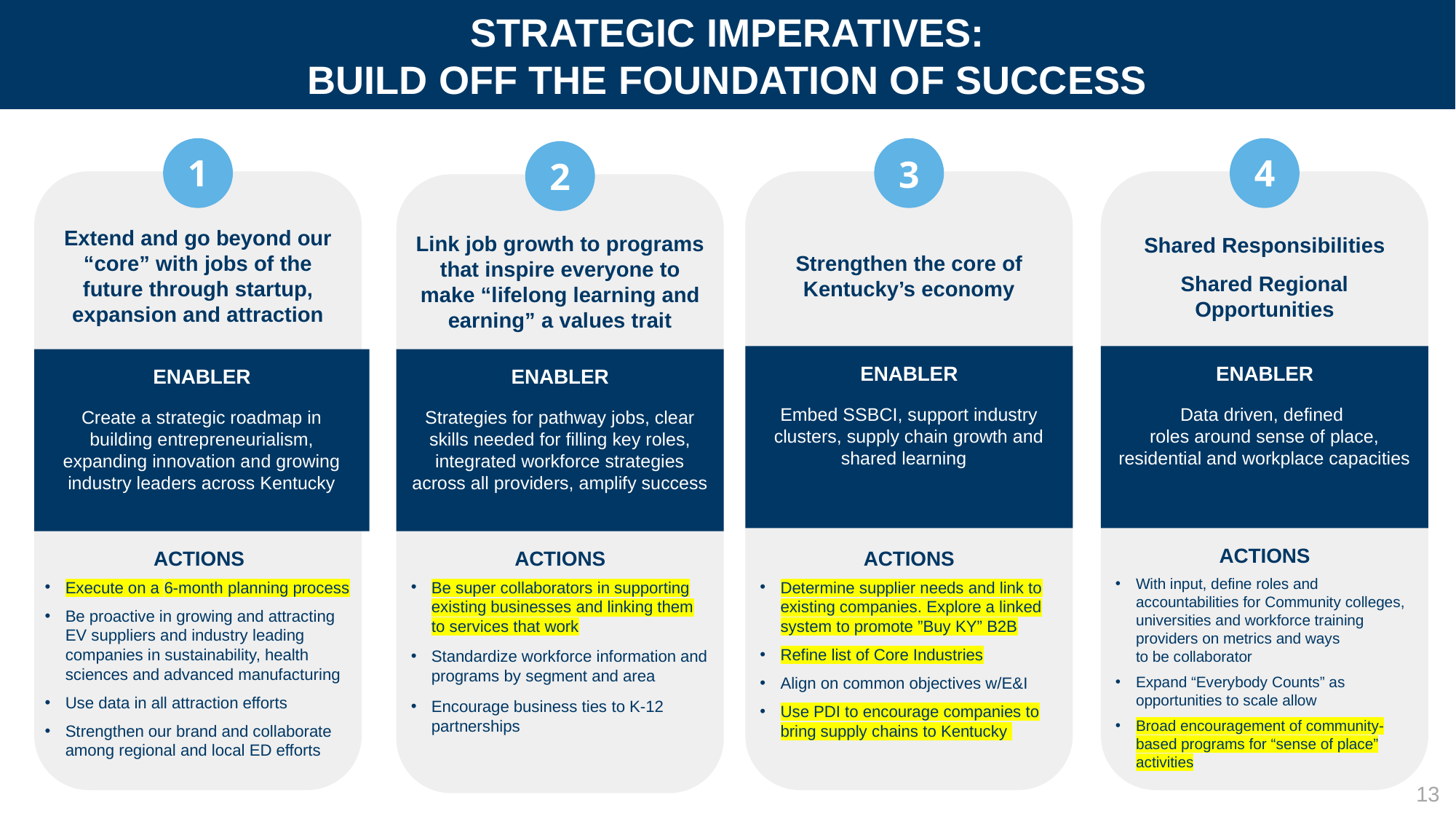

STRATEGIC IMPERATIVES:
BUILD OFF THE FOUNDATION OF SUCCESS
1

Extend and go beyond our “core” with jobs of the future through startup, expansion and attraction

ENABLER

Create a strategic roadmap in building entrepreneurialism, expanding innovation and growing industry leaders across Kentucky
ACTIONS

Execute on a 6-month planning process

Be proactive in growing and attracting EV suppliers and industry leading companies in sustainability, health sciences and advanced manufacturing

Use data in all attraction efforts

Strengthen our brand and collaborate among regional and local ED efforts

4

Shared Responsibilities

Shared Regional Opportunities

ENABLER

Data driven, defined
roles around sense of place, residential and workplace capacities
ACTIONS

With input, define roles and accountabilities for Community colleges, universities and workforce training providers on metrics and ways
to be collaborator

Expand “Everybody Counts” as opportunities to scale allow

Broad encouragement of community-based programs for “sense of place” activities
3

Strengthen the core of Kentucky’s economy

ENABLER

Embed SSBCI, support industry clusters, supply chain growth and shared learning
ACTIONS

Determine supplier needs and link to existing companies. Explore a linked system to promote ”Buy KY” B2B

Refine list of Core Industries

Align on common objectives w/E&I

Use PDI to encourage companies to bring supply chains to Kentucky
2

ENABLER

Strategies for pathway jobs, clear skills needed for filling key roles, integrated workforce strategies across all providers, amplify success

ACTIONS

Be super collaborators in supporting existing businesses and linking them to services that work

Standardize workforce information and programs by segment and area

Encourage business ties to K-12 partnerships

Link job growth to programs that inspire everyone to make “lifelong learning and earning” a values trait
13